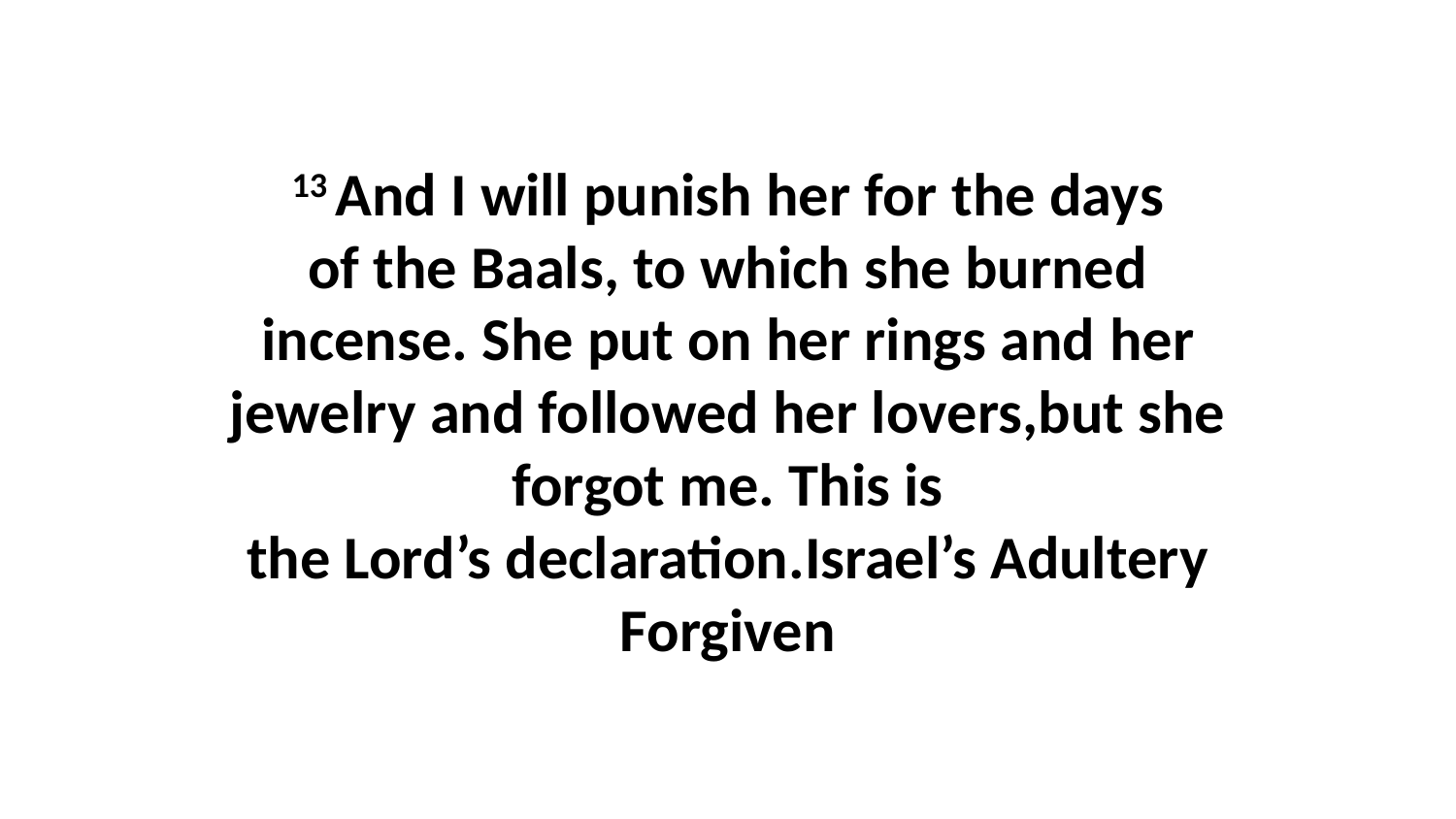

13 And I will punish her for the days of the Baals, to which she burned incense. She put on her rings and her jewelry and followed her lovers,but she forgot me. This is the Lord’s declaration.Israel’s Adultery Forgiven